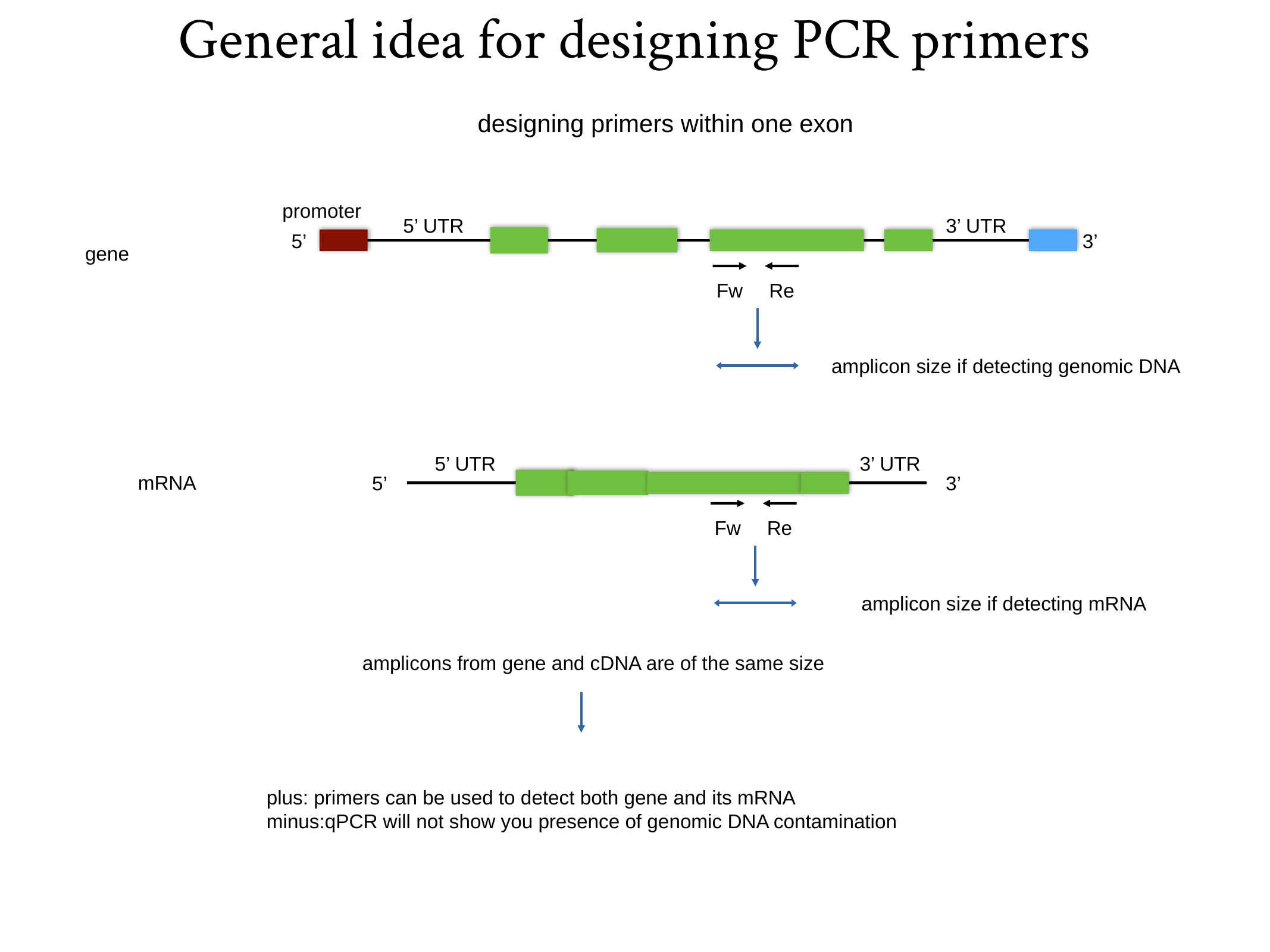

General idea for designing PCR primers
designing primers within one exon
promoter
3’ UTR
5’ UTR
5’
3’

gene

Fw

Re

amplicon size if detecting genomic DNA

5’ UTR
3’ UTR
5’
3’

mRNA

Fw

Re

amplicon size if detecting mRNA

amplicons from gene and cDNA are of the same size

plus: primers can be used to detect both gene and its mRNA
minus:qPCR will not show you presence of genomic DNA contamination